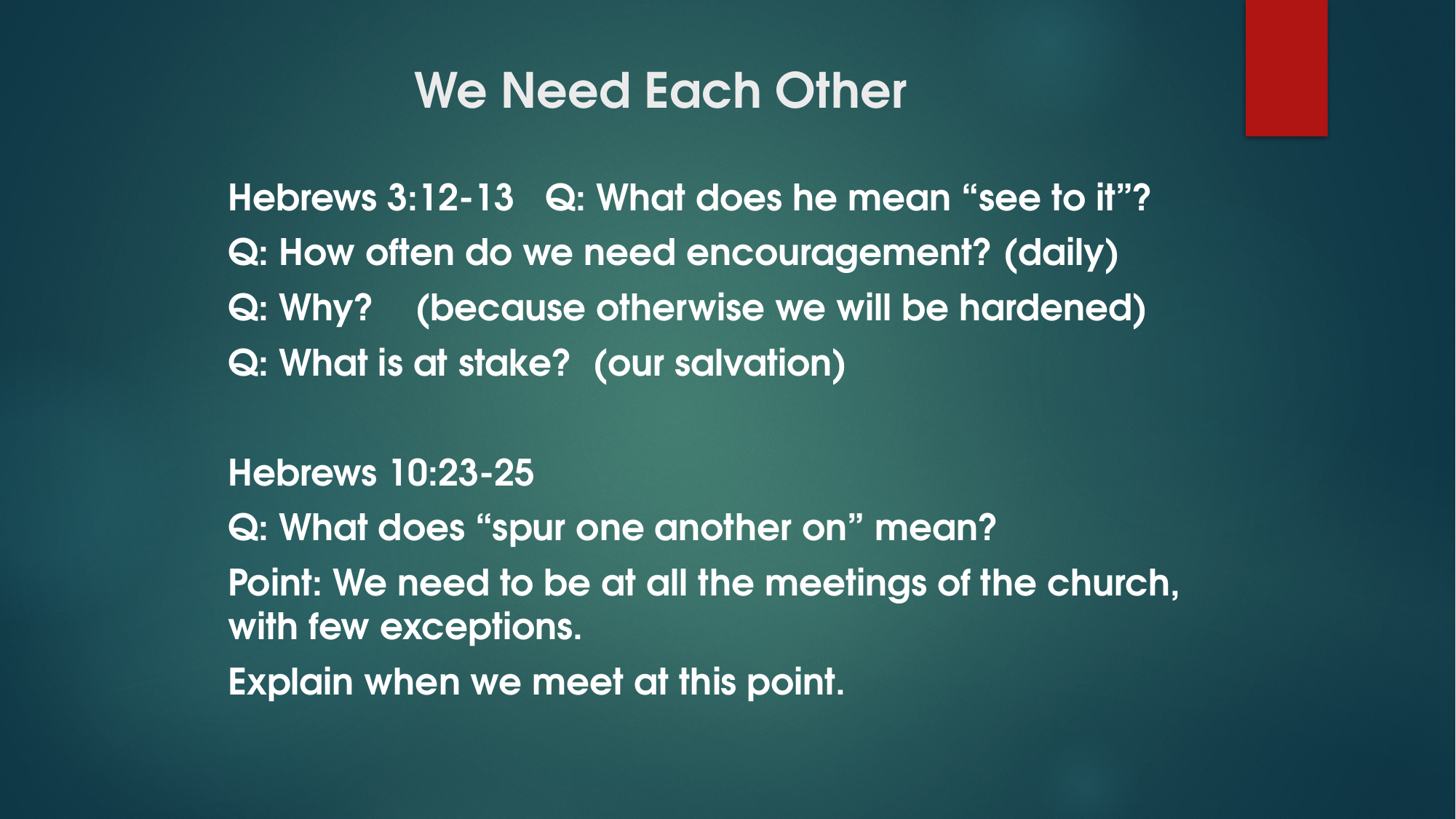

# We Need Each Other
Hebrews 3:12-13   Q: What does he mean “see to it”?
Q: How often do we need encouragement? (daily)
Q: Why?    (because otherwise we will be hardened)
Q: What is at stake?  (our salvation)

Hebrews 10:23-25
Q: What does “spur one another on” mean?
Point: We need to be at all the meetings of the church, with few exceptions.
Explain when we meet at this point.